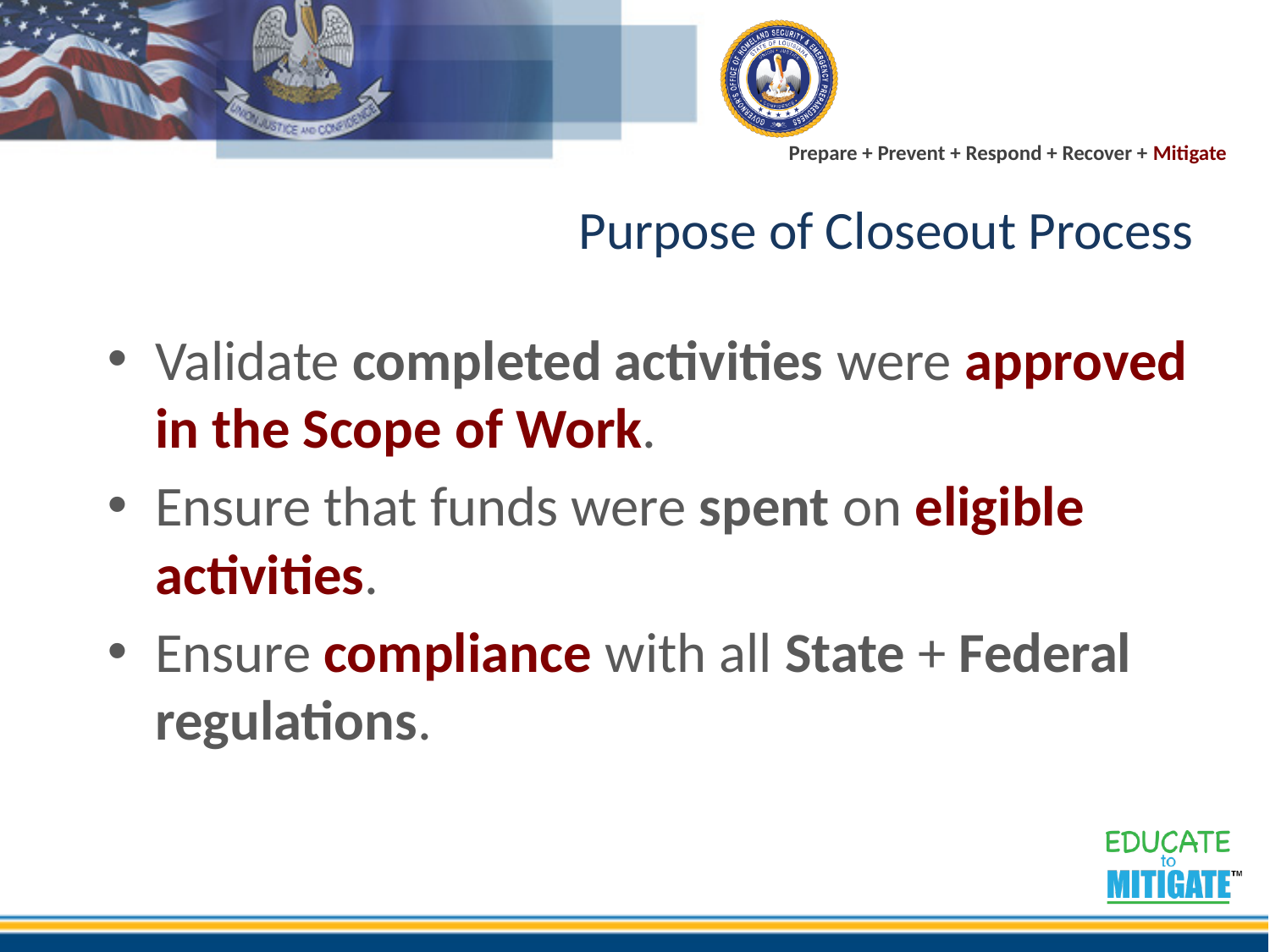

# Purpose of Closeout Process
Validate completed activities were approved in the Scope of Work.
Ensure that funds were spent on eligible activities.
Ensure compliance with all State + Federal regulations.